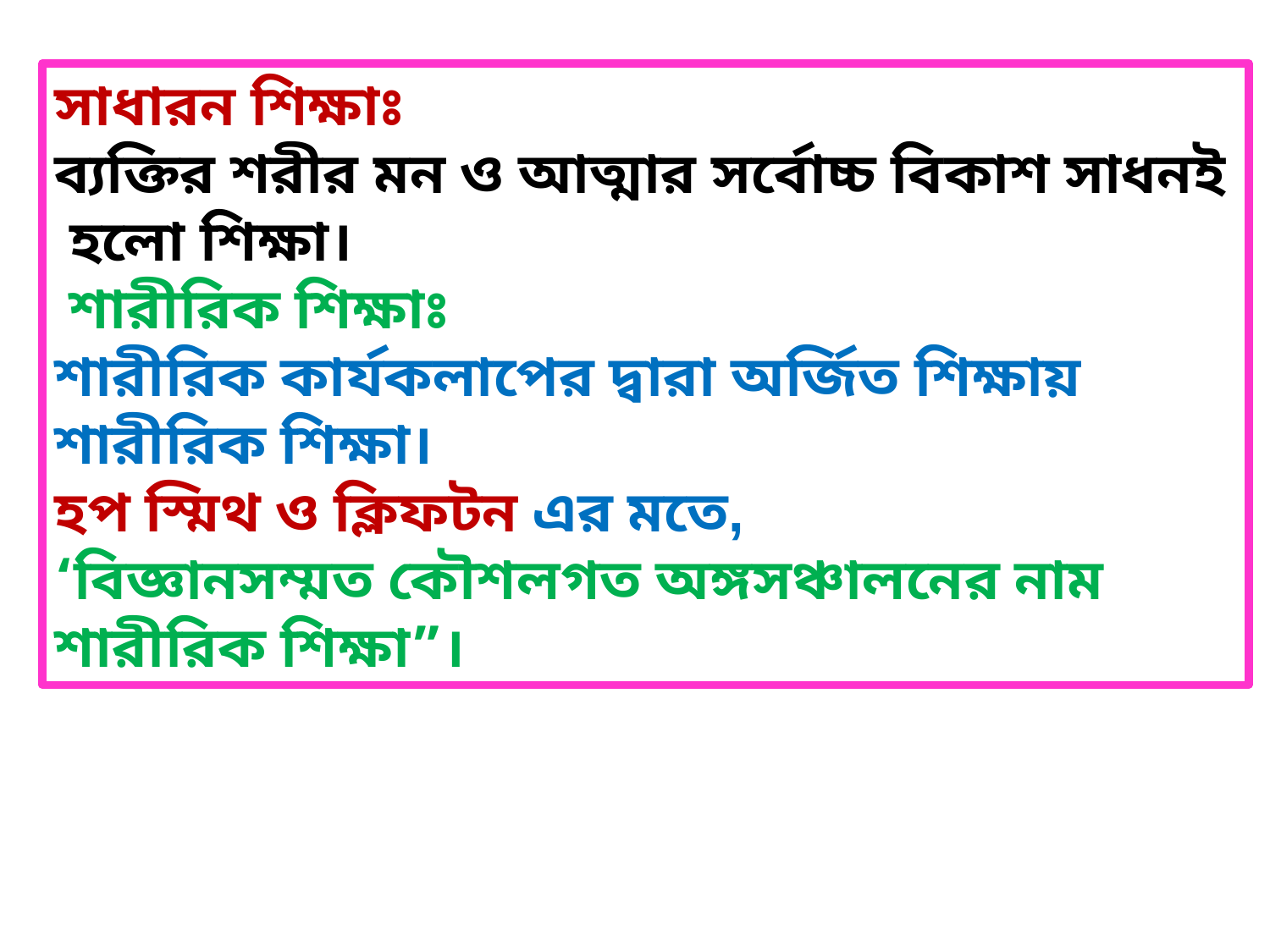

সাধারন শিক্ষাঃ
ব্যক্তির শরীর মন ও আত্মার সর্বোচ্চ বিকাশ সাধনই  হলো শিক্ষা।
 শারীরিক শিক্ষাঃ
শারীরিক কার্যকলাপের দ্বারা অর্জিত শিক্ষায় শারীরিক শিক্ষা।
হপ স্মিথ ও ক্লিফটন এর মতে,
‘বিজ্ঞানসম্মত কৌশলগত অঙ্গসঞ্চালনের নাম শারীরিক শিক্ষা”।